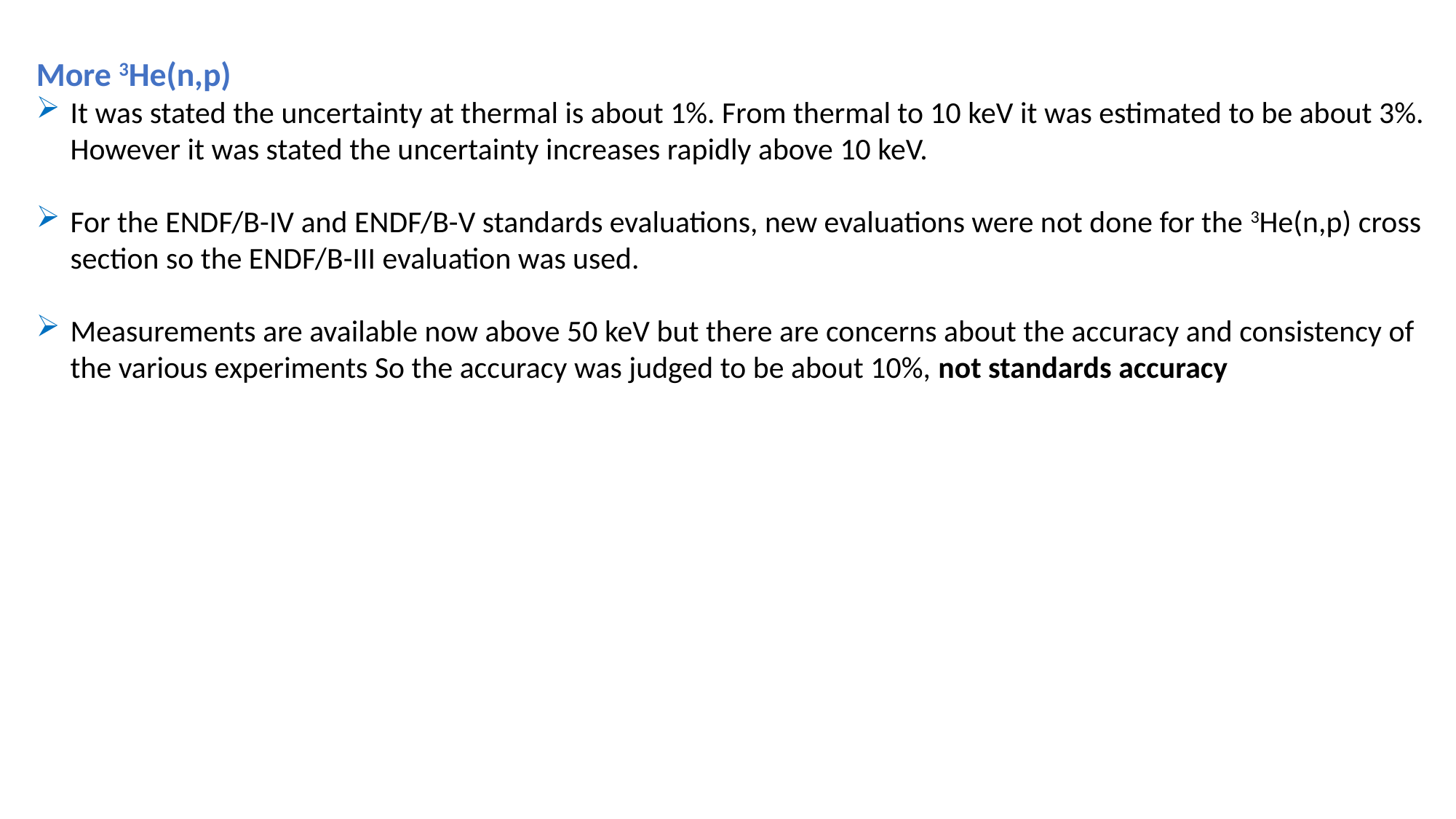

More 3He(n,p)
It was stated the uncertainty at thermal is about 1%. From thermal to 10 keV it was estimated to be about 3%. However it was stated the uncertainty increases rapidly above 10 keV.

For the ENDF/B-IV and ENDF/B-V standards evaluations, new evaluations were not done for the 3He(n,p) cross section so the ENDF/B-III evaluation was used.

Measurements are available now above 50 keV but there are concerns about the accuracy and consistency of the various experiments So the accuracy was judged to be about 10%, not standards accuracy